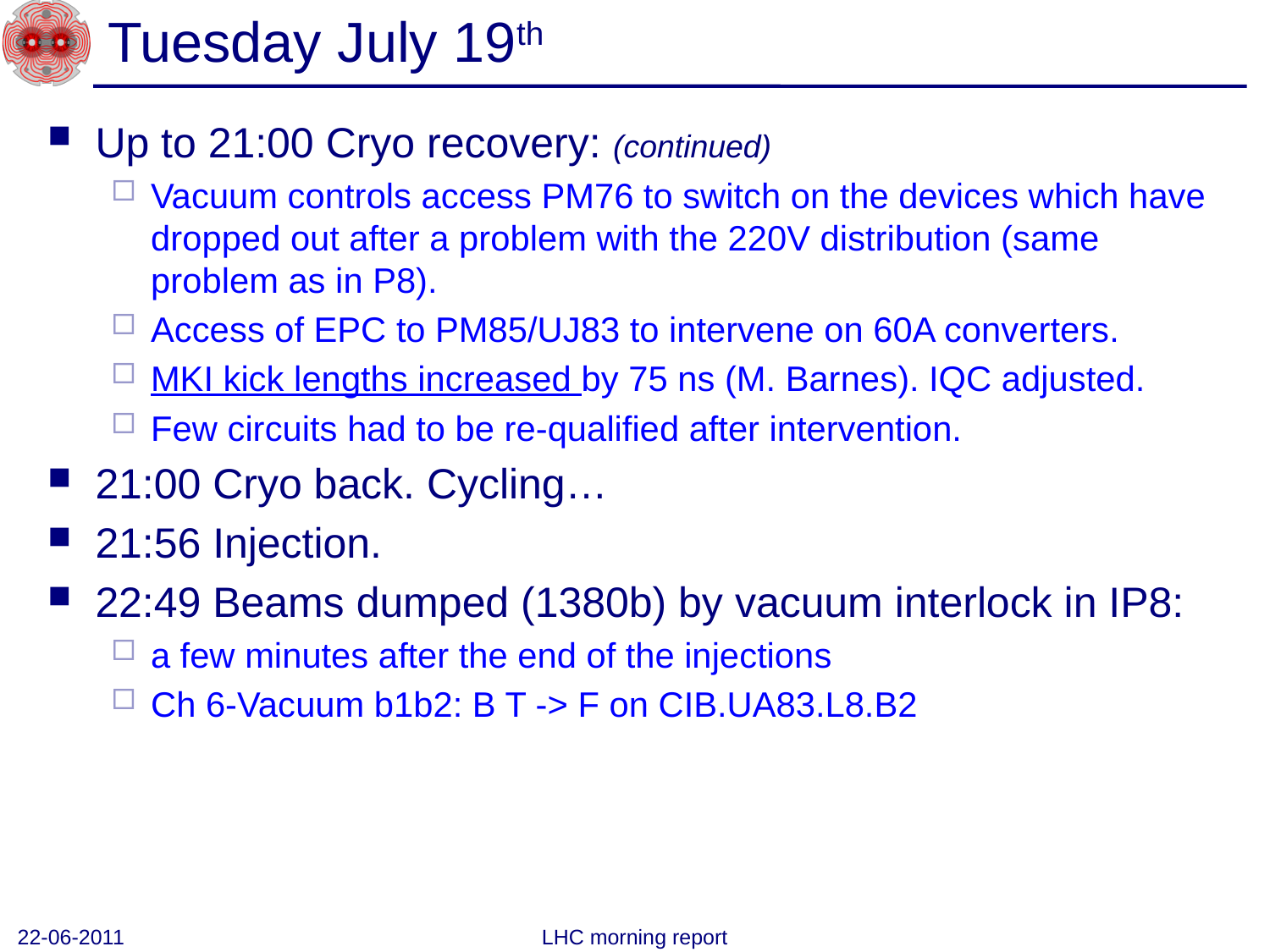

# Tuesday July 19th
Up to 21:00 Cryo recovery: (continued)
Vacuum controls access PM76 to switch on the devices which have dropped out after a problem with the 220V distribution (same problem as in P8).
Access of EPC to PM85/UJ83 to intervene on 60A converters.
MKI kick lengths increased by 75 ns (M. Barnes). IQC adjusted.
Few circuits had to be re-qualified after intervention.
21:00 Cryo back. Cycling…
21:56 Injection.
22:49 Beams dumped (1380b) by vacuum interlock in IP8:
a few minutes after the end of the injections
Ch 6-Vacuum b1b2: B T -> F on CIB.UA83.L8.B2

22-06-2011
LHC morning report